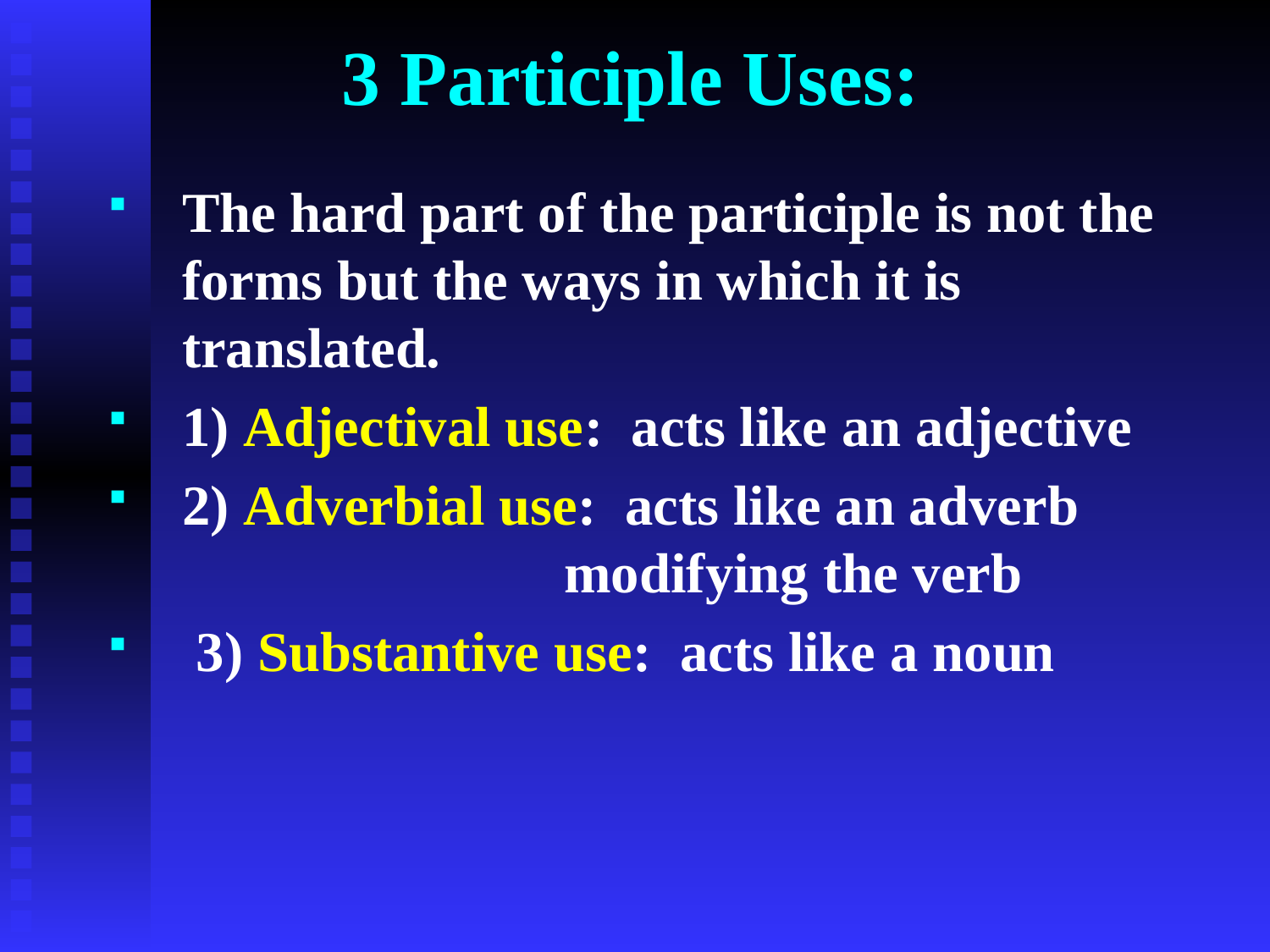

# 3 Participle Uses:
The hard part of the participle is not the forms but the ways in which it is translated.
1) Adjectival use:  acts like an adjective
2) Adverbial use:  acts like an adverb
                           modifying the verb
 3) Substantive use:  acts like a noun